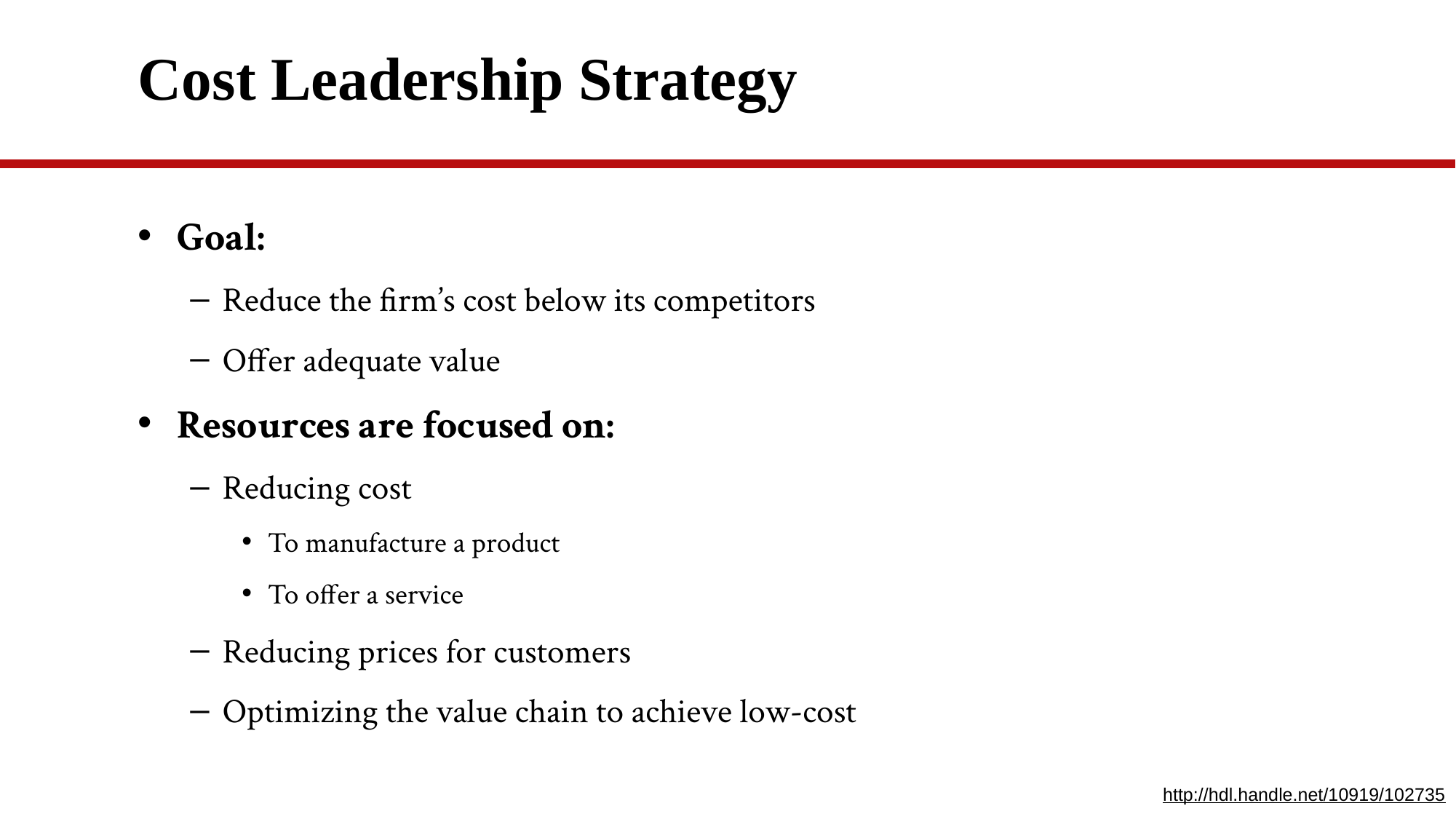

# Cost Leadership Strategy
Goal:
Reduce the firm’s cost below its competitors
Offer adequate value
Resources are focused on:
Reducing cost
To manufacture a product
To offer a service
Reducing prices for customers
Optimizing the value chain to achieve low-cost

http://hdl.handle.net/10919/102735